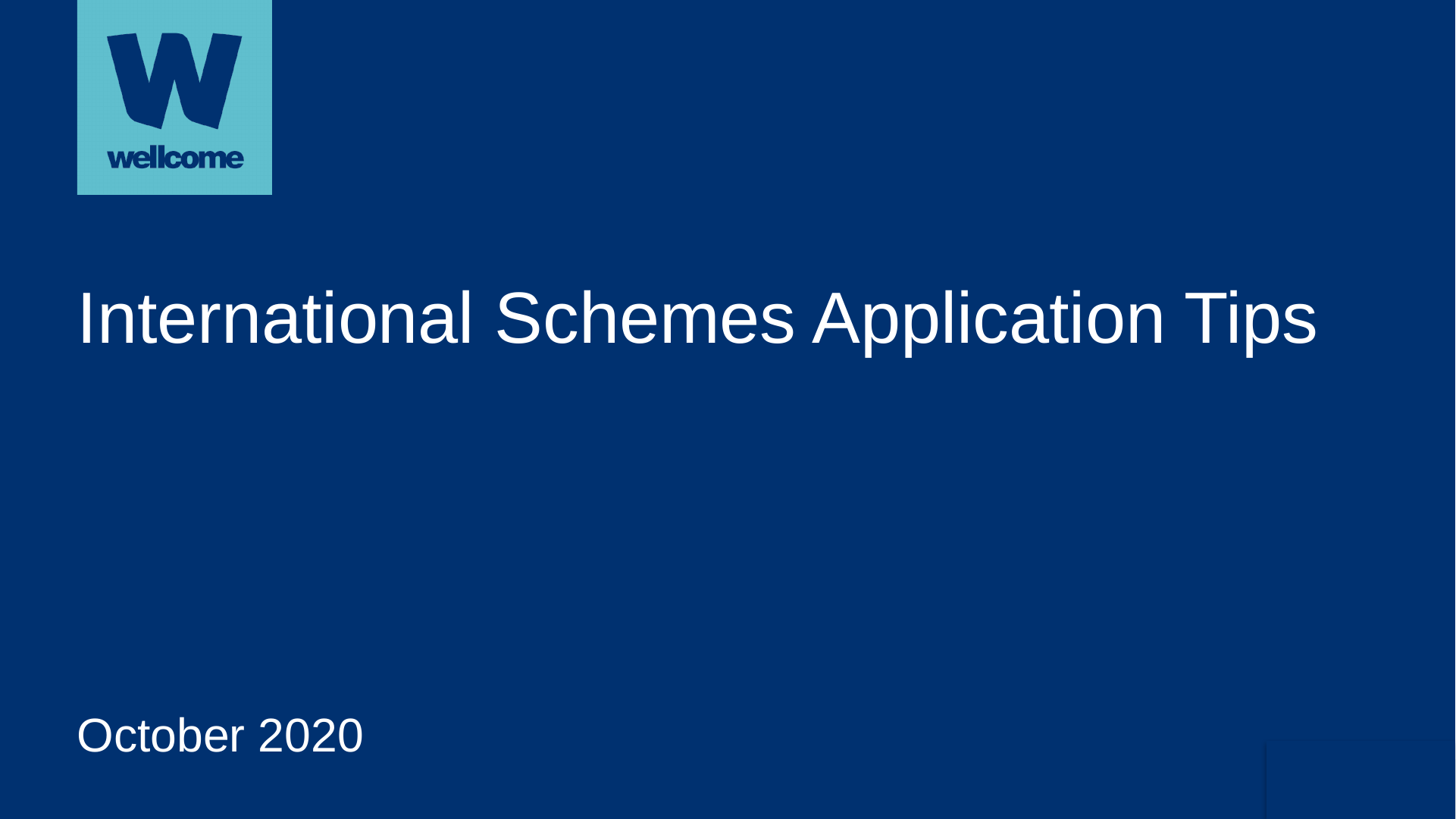

# International Schemes Application Tips
October 2020